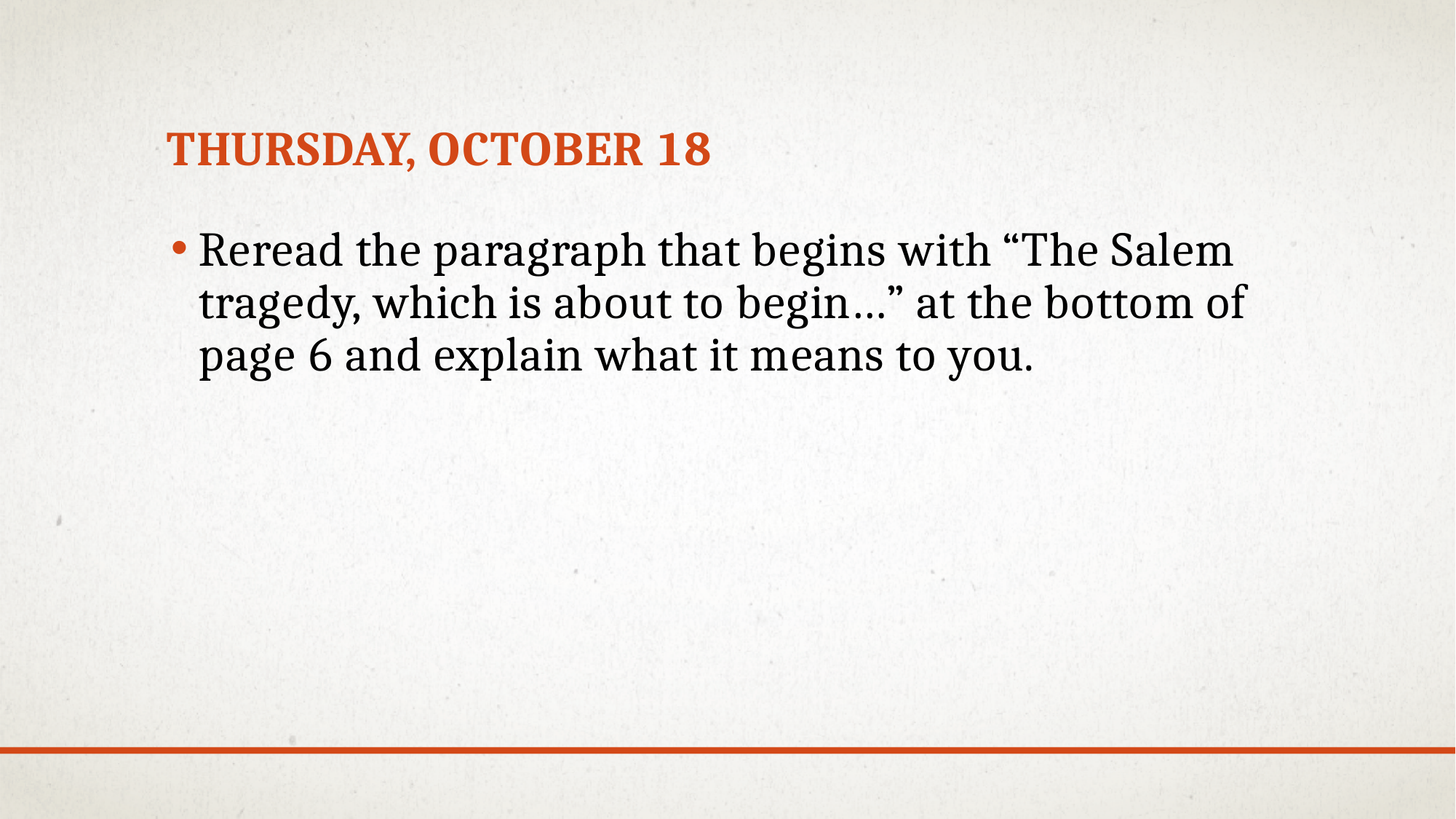

# Thursday, October 18
Reread the paragraph that begins with “The Salem tragedy, which is about to begin…” at the bottom of page 6 and explain what it means to you.